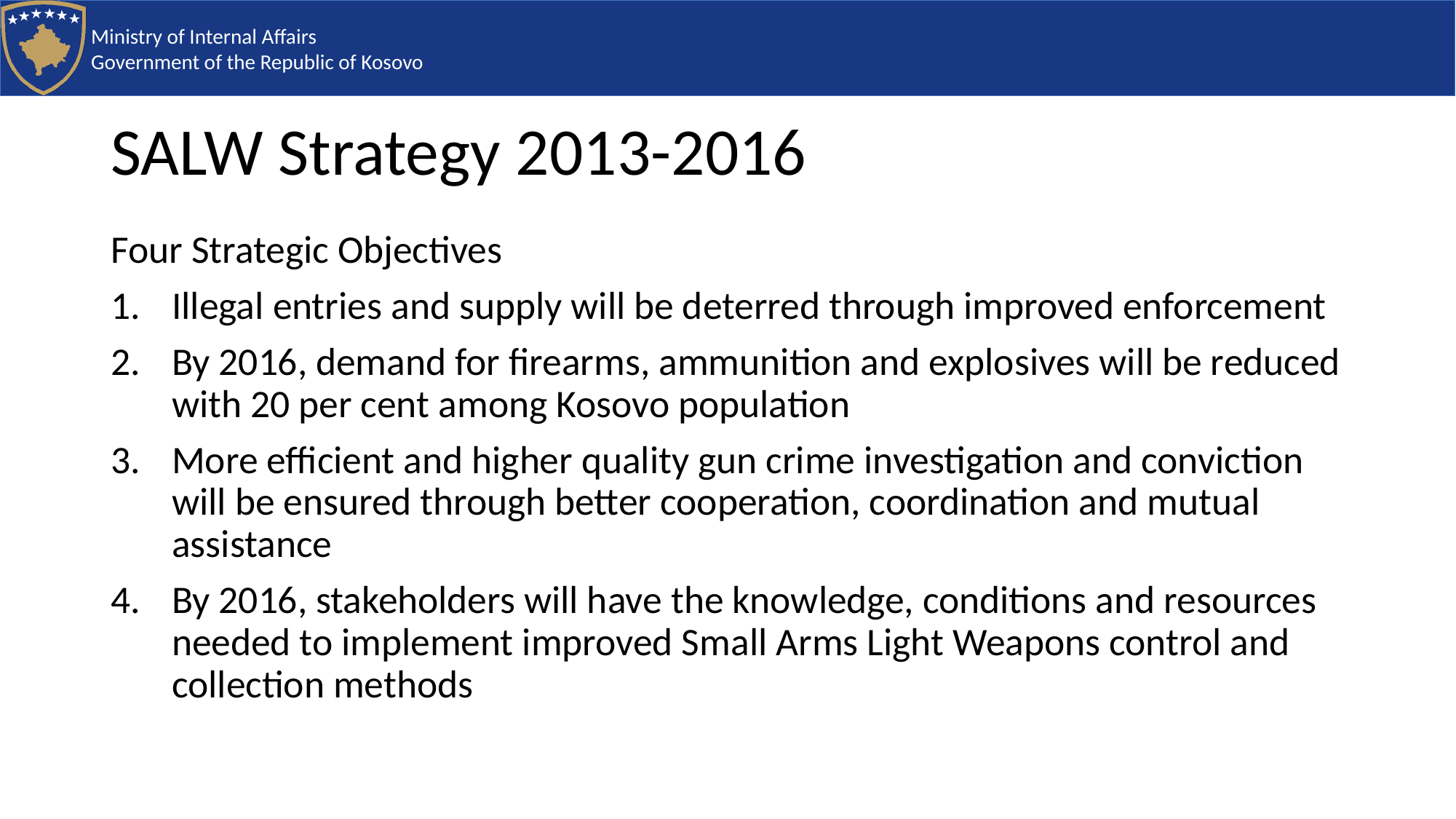

# SALW Strategy 2013-2016
Four Strategic Objectives
Illegal entries and supply will be deterred through improved enforcement
By 2016, demand for firearms, ammunition and explosives will be reduced with 20 per cent among Kosovo population
More efficient and higher quality gun crime investigation and conviction will be ensured through better cooperation, coordination and mutual assistance
By 2016, stakeholders will have the knowledge, conditions and resources needed to implement improved Small Arms Light Weapons control and collection methods